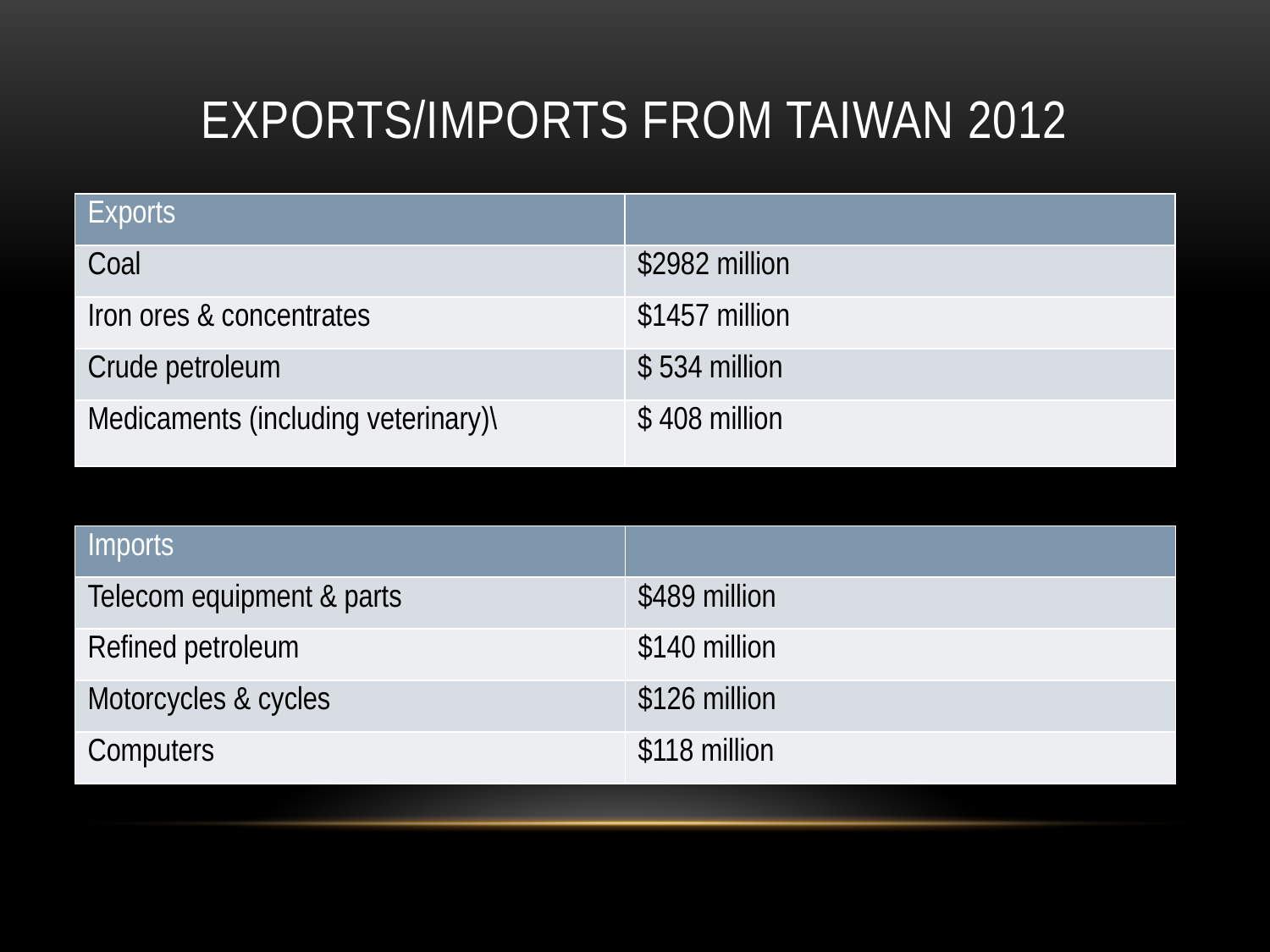

# Exports/Imports from Taiwan 2012
| Exports |  |
| --- | --- |
| Coal | $2982 million |
| Iron ores & concentrates | $1457 million |
| Crude petroleum | $ 534 million |
| Medicaments (including veterinary)\ | $ 408 million |
| Imports |  |
| --- | --- |
| Telecom equipment & parts | $489 million |
| Refined petroleum | $140 million |
| Motorcycles & cycles | $126 million |
| Computers | $118 million |